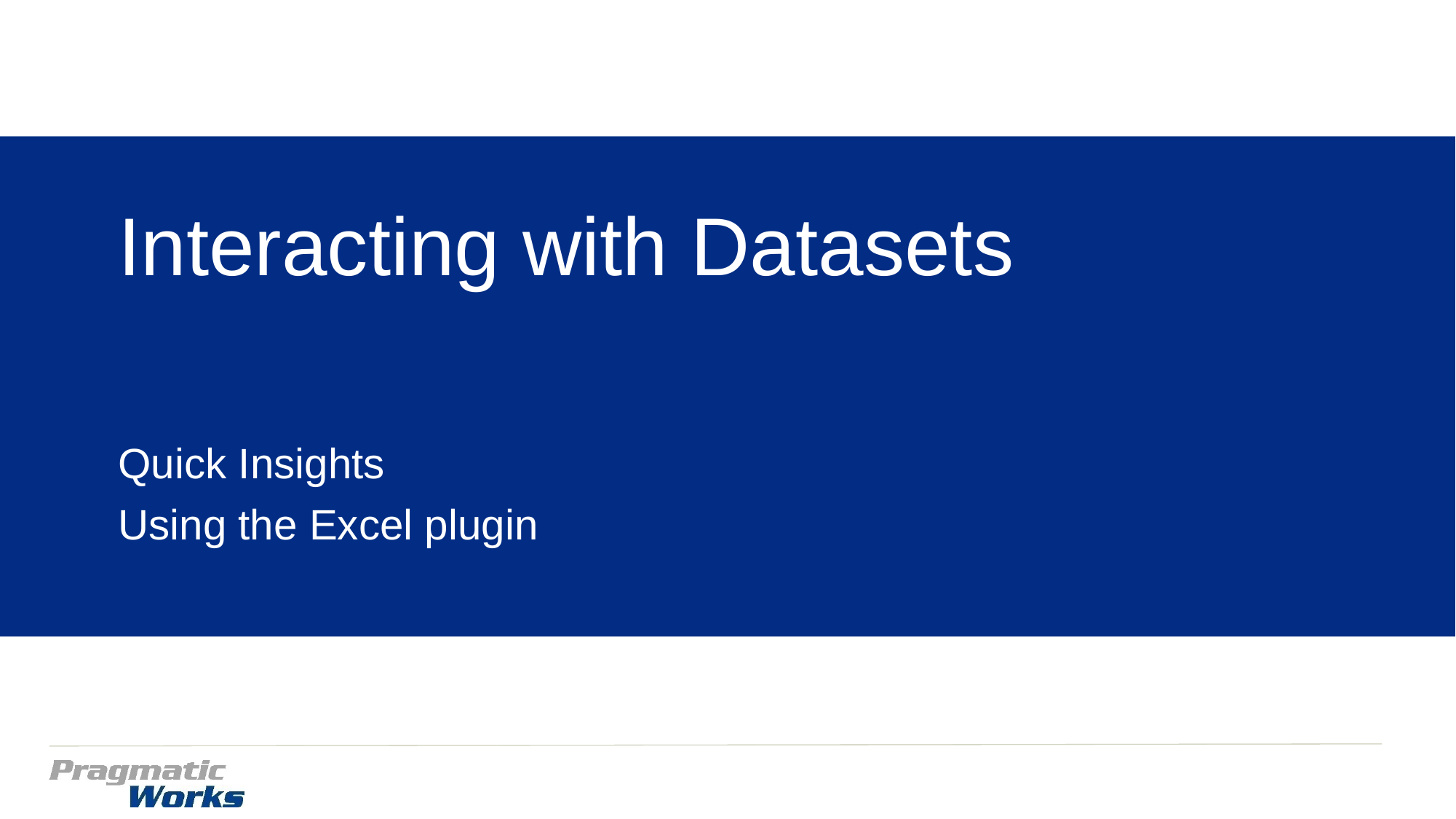

Interacting with Datasets
Quick Insights
Using the Excel plugin